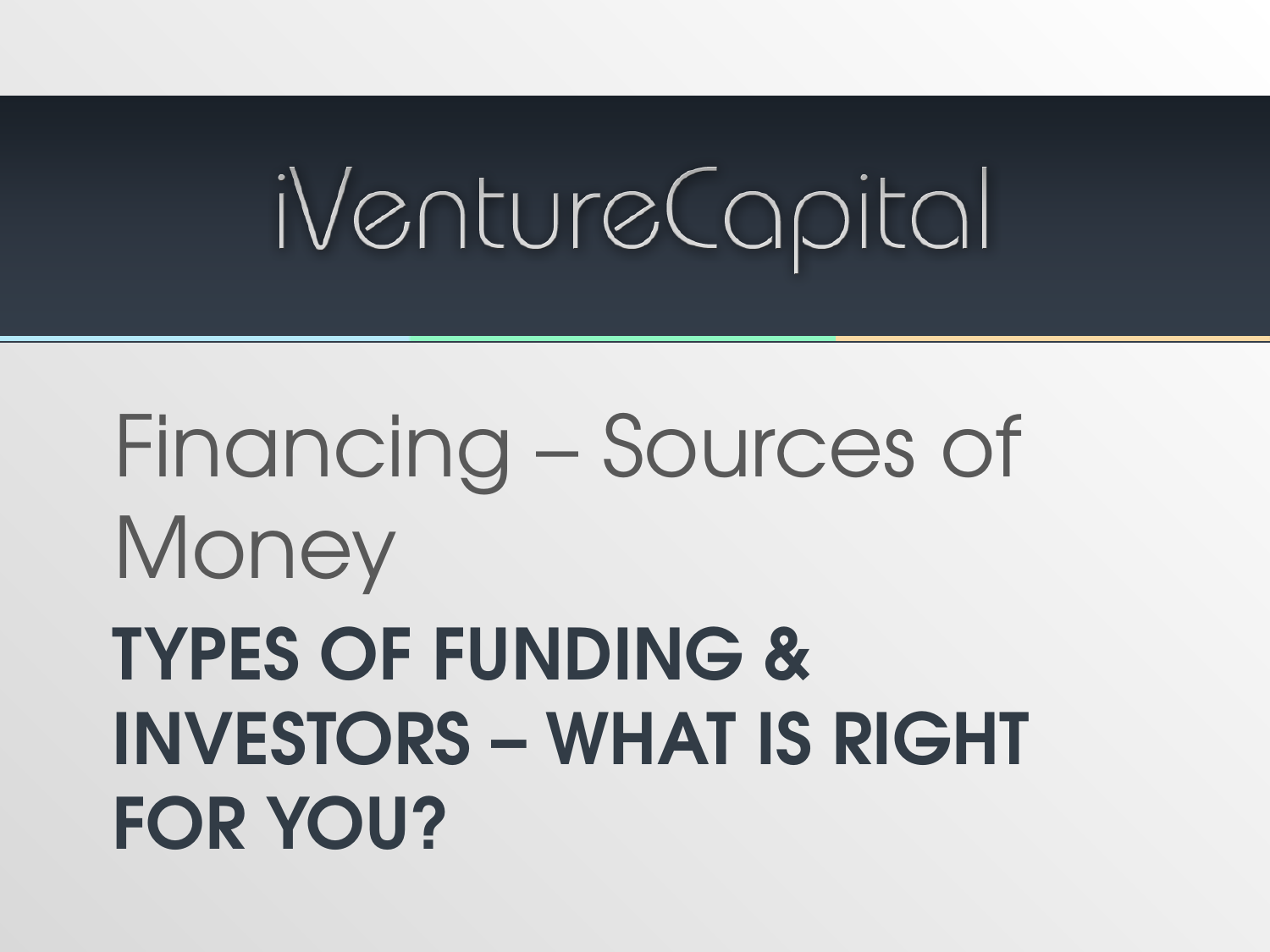

Financing – Sources of Money
# Types of Funding & Investors – What is Right for You?